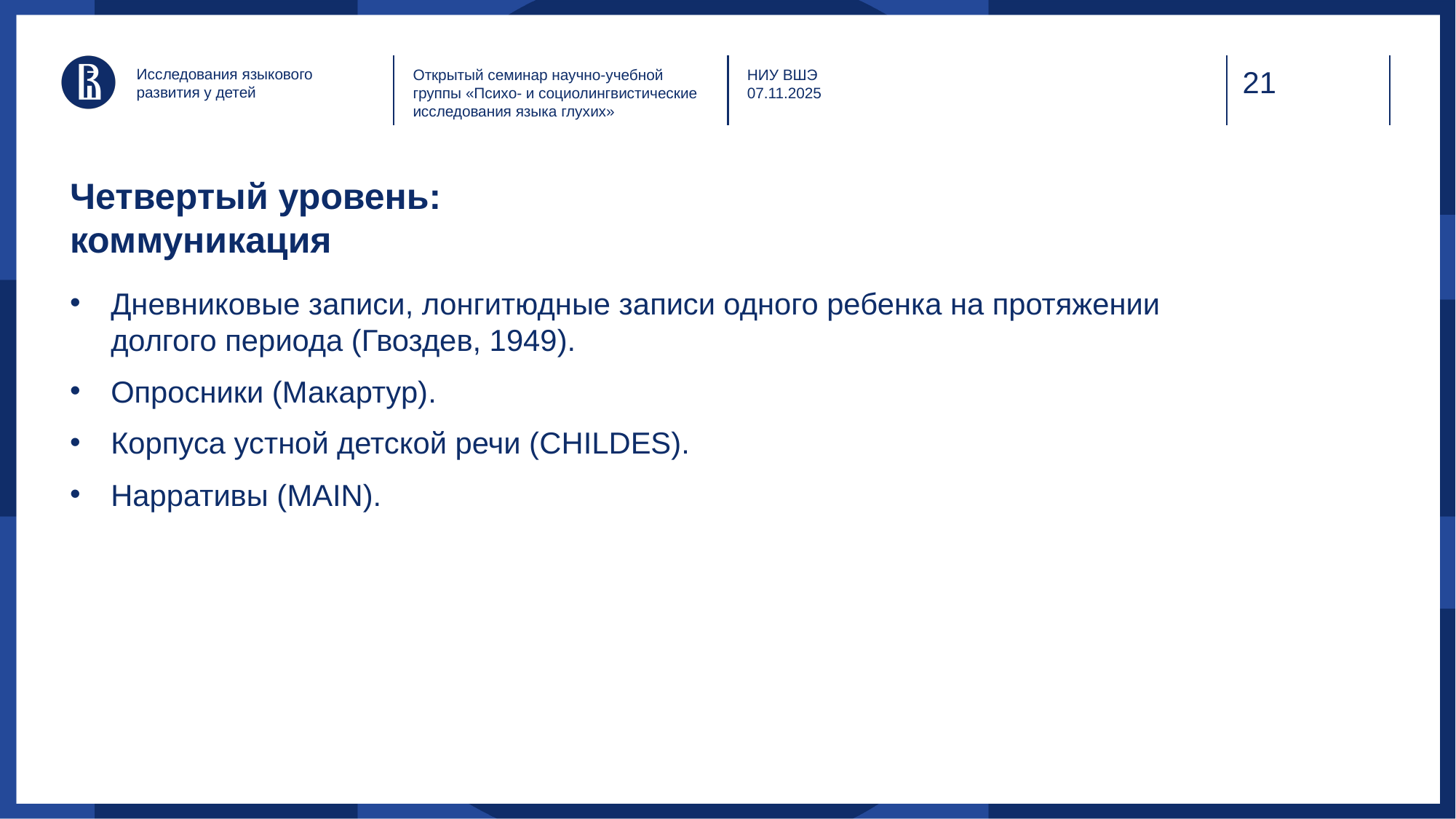

Исследования языкового
развития у детей

Открытый семинар научно-учебной группы «Психо- и социолингвистические исследования языка глухих»

НИУ ВШЭ
07.11.2025
# Четвертый уровень: коммуникация
Дневниковые записи, лонгитюдные записи одного ребенка на протяжении долгого периода (Гвоздев, 1949).
Опросники (Макартур).
Корпуса устной детской речи (CHILDES).
Нарративы (MAIN).